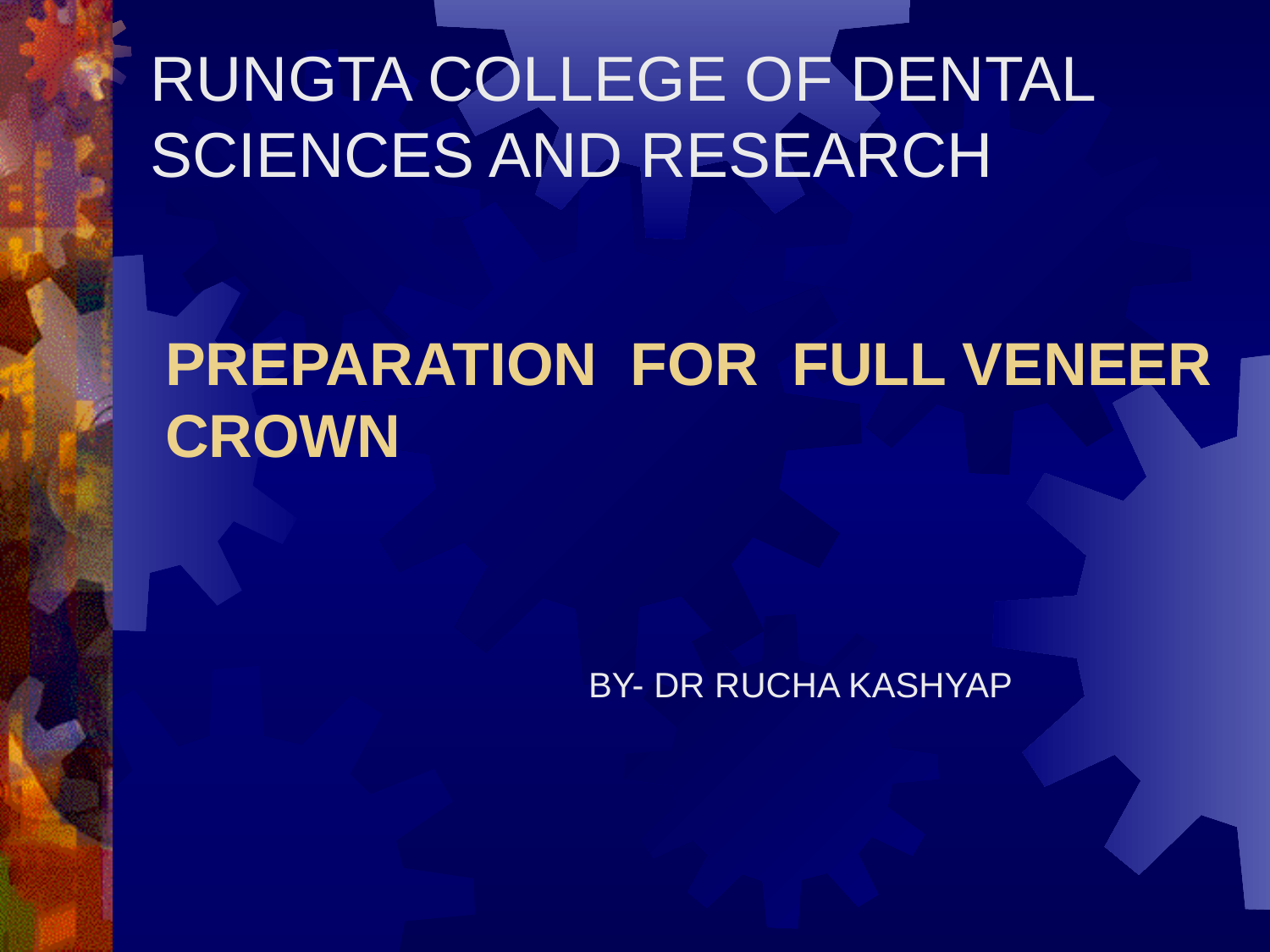

RUNGTA COLLEGE OF DENTAL SCIENCES AND RESEARCH
PREPARATION  FOR  FULL VENEER  CROWN
BY- DR RUCHA KASHYAP